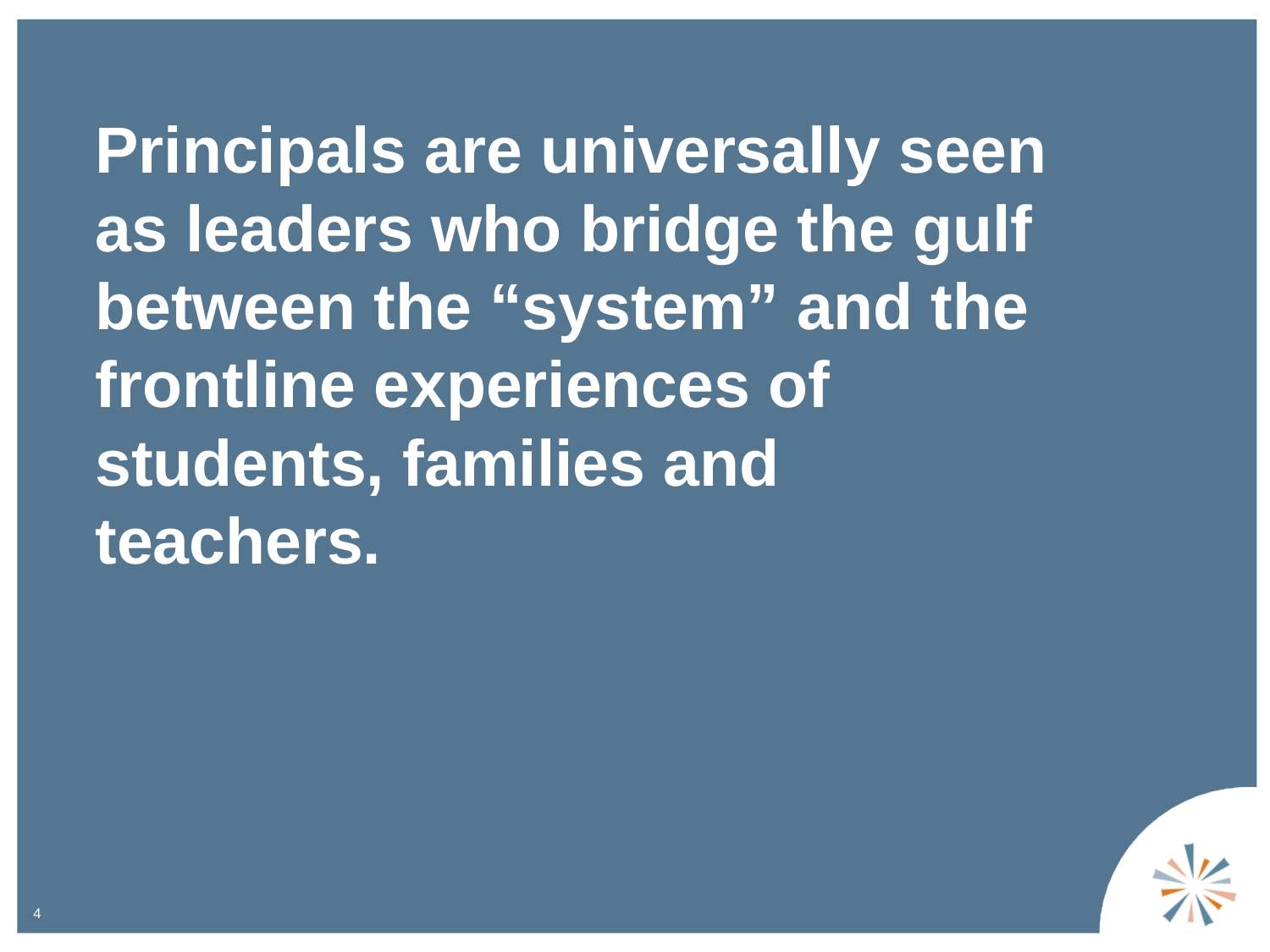

Principals are universally seen as leaders who bridge the gulf between the “system” and the frontline experiences of students, families and teachers.